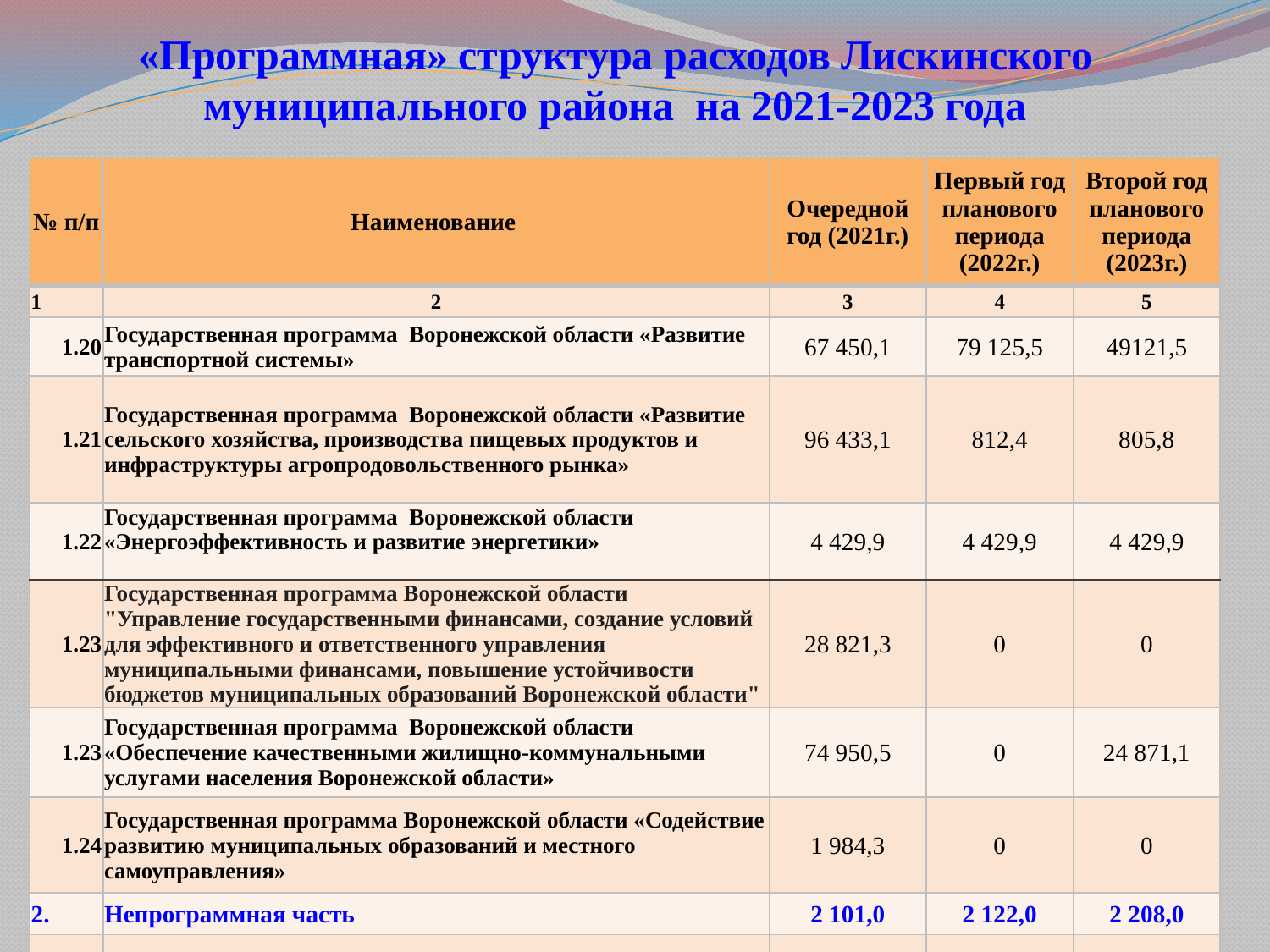

# «Программная» структура расходов Лискинского муниципального района  на 2021-2023 года
| № п/п | Наименование | Очередной год (2021г.) | Первый год планового периода (2022г.) | Второй год планового периода (2023г.) |
| --- | --- | --- | --- | --- |
| 1 | 2 | 3 | 4 | 5 |
| 1.20 | Государственная программа Воронежской области «Развитие транспортной системы» | 67 450,1 | 79 125,5 | 49121,5 |
| 1.21 | Государственная программа Воронежской области «Развитие сельского хозяйства, производства пищевых продуктов и инфраструктуры агропродовольственного рынка» | 96 433,1 | 812,4 | 805,8 |
| 1.22 | Государственная программа Воронежской области «Энергоэффективность и развитие энергетики» | 4 429,9 | 4 429,9 | 4 429,9 |
| 1.23 | Государственная программа Воронежской области "Управление государственными финансами, создание условий для эффективного и ответственного управления муниципальными финансами, повышение устойчивости бюджетов муниципальных образований Воронежской области" | 28 821,3 | 0 | 0 |
| 1.23 | Государственная программа Воронежской области «Обеспечение качественными жилищно-коммунальными услугами населения Воронежской области» | 74 950,5 | 0 | 24 871,1 |
| 1.24 | Государственная программа Воронежской области «Содействие развитию муниципальных образований и местного самоуправления» | 1 984,3 | 0 | 0 |
| 2. | Непрограммная часть | 2 101,0 | 2 122,0 | 2 208,0 |
| 2.1 | Обеспечение деятельности Контрольно-счетной палаты | 2186,0 | 2 122,0 | 2 208,0 |
| 3. | Условно утвержденные расходы |  | 26504,7 | 48471,3 |